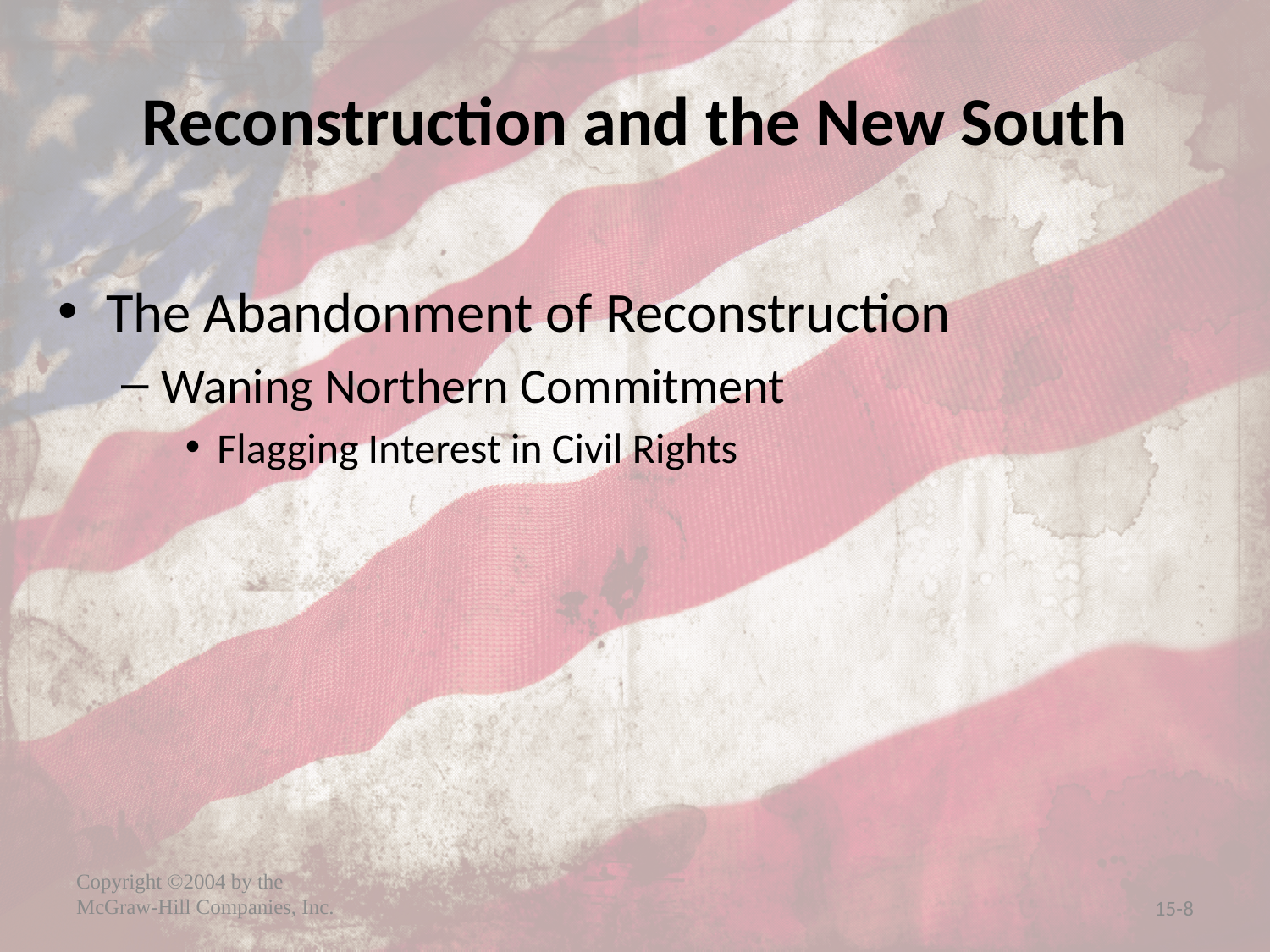

# Reconstruction and the New South
The Abandonment of Reconstruction
Waning Northern Commitment
Flagging Interest in Civil Rights
Copyright ©2004 by the McGraw-Hill Companies, Inc.

15-8